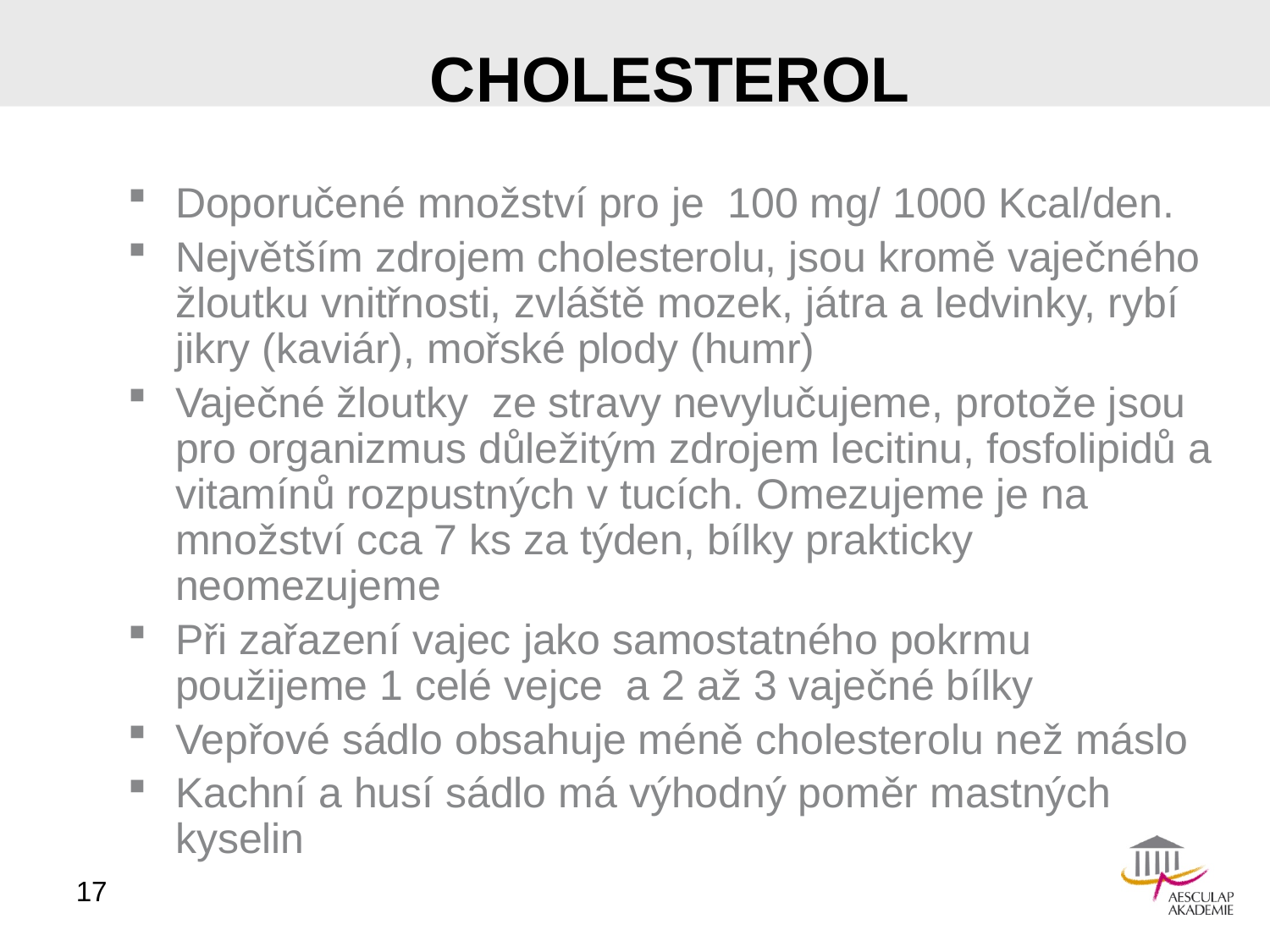

# cholesterOL
Doporučené množství pro je  100 mg/ 1000 Kcal/den.
Největším zdrojem cholesterolu, jsou kromě vaječného žloutku vnitřnosti, zvláště mozek, játra a ledvinky, rybí jikry (kaviár), mořské plody (humr)
Vaječné žloutky  ze stravy nevylučujeme, protože jsou pro organizmus důležitým zdrojem lecitinu, fosfolipidů a vitamínů rozpustných v tucích. Omezujeme je na množství cca 7 ks za týden, bílky prakticky neomezujeme
Při zařazení vajec jako samostatného pokrmu použijeme 1 celé vejce  a 2 až 3 vaječné bílky
Vepřové sádlo obsahuje méně cholesterolu než máslo
Kachní a husí sádlo má výhodný poměr mastných kyselin
17